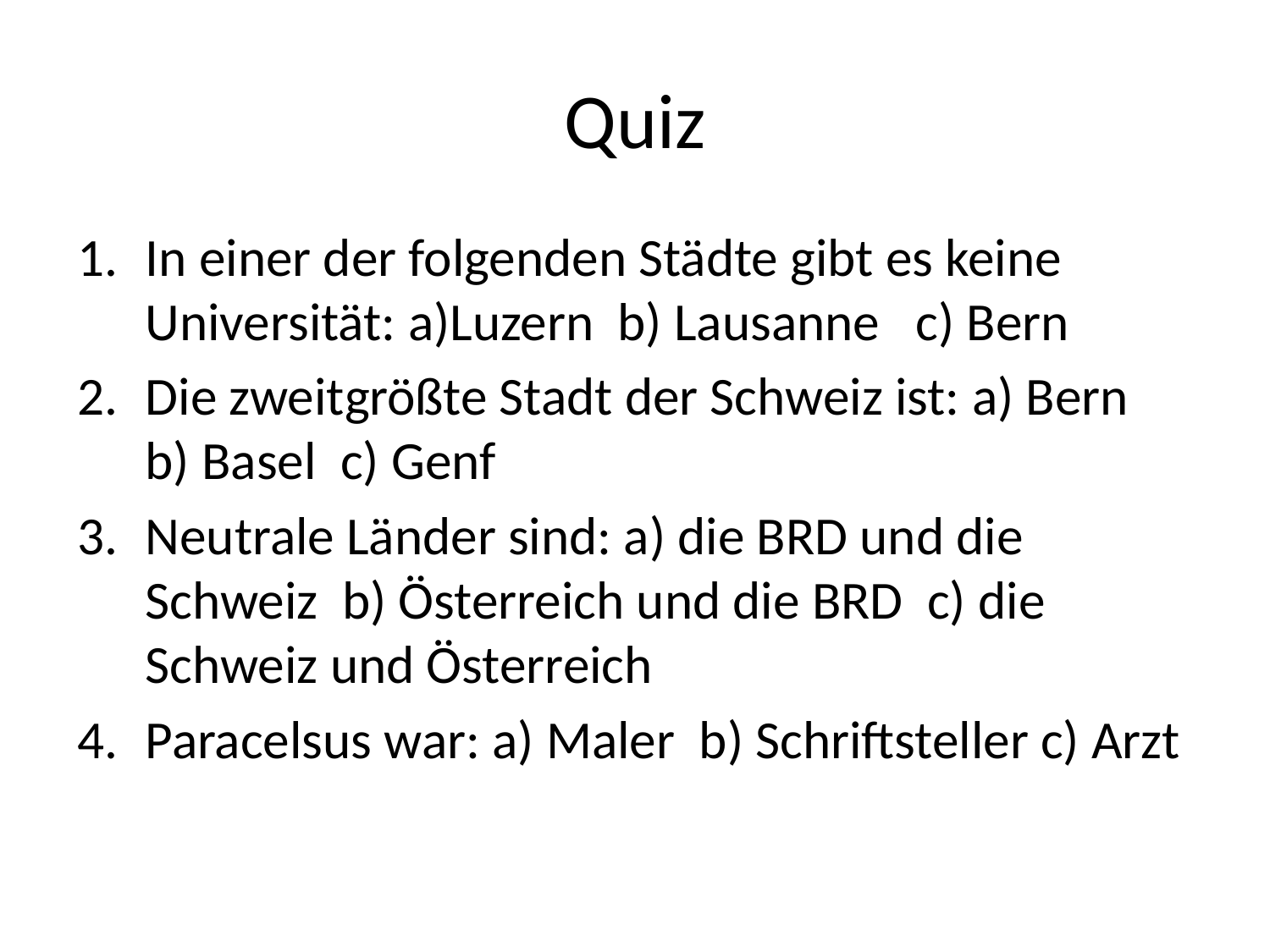

# Quiz
In einer der folgenden Städte gibt es keine Universität: a)Luzern  b) Lausanne   c) Bern
Die zweitgrößte Stadt der Schweiz ist: a) Bern  b) Basel  c) Genf
Neutrale Länder sind: a) die BRD und die Schweiz  b) Österreich und die BRD  c) die Schweiz und Österreich
Paracelsus war: a) Maler  b) Schriftsteller c) Arzt